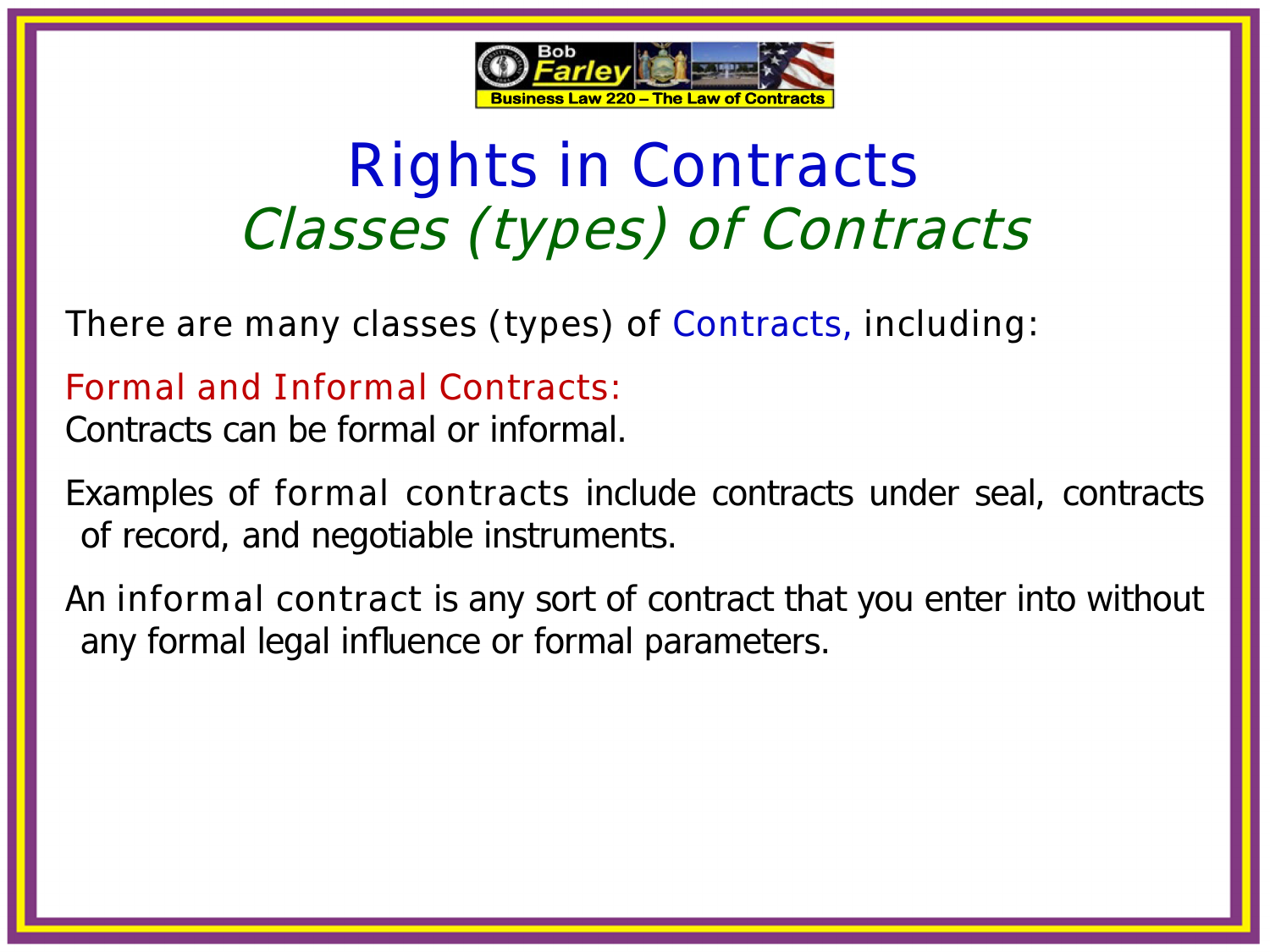

Rights in Contracts
Classes (types) of Contracts

There are many classes (types) of Contracts, including:

Formal and Informal Contracts:
Contracts can be formal or informal.

Examples of formal contracts include contracts under seal, contracts of record, and negotiable instruments.

An informal contract is any sort of contract that you enter into without any formal legal influence or formal parameters.